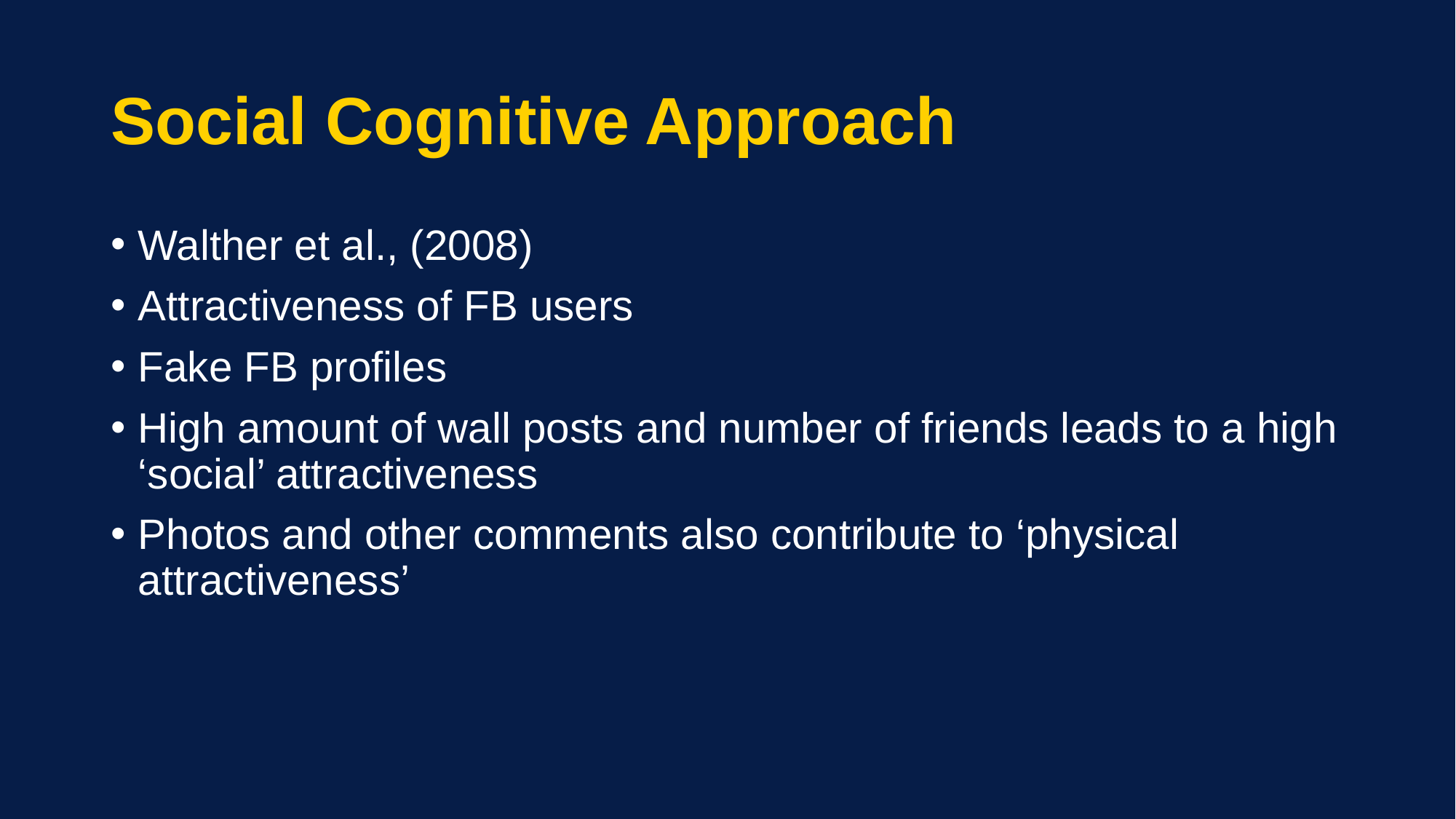

# Social Cognitive Approach
Walther et al., (2008)
Attractiveness of FB users
Fake FB profiles
High amount of wall posts and number of friends leads to a high ‘social’ attractiveness
Photos and other comments also contribute to ‘physical attractiveness’